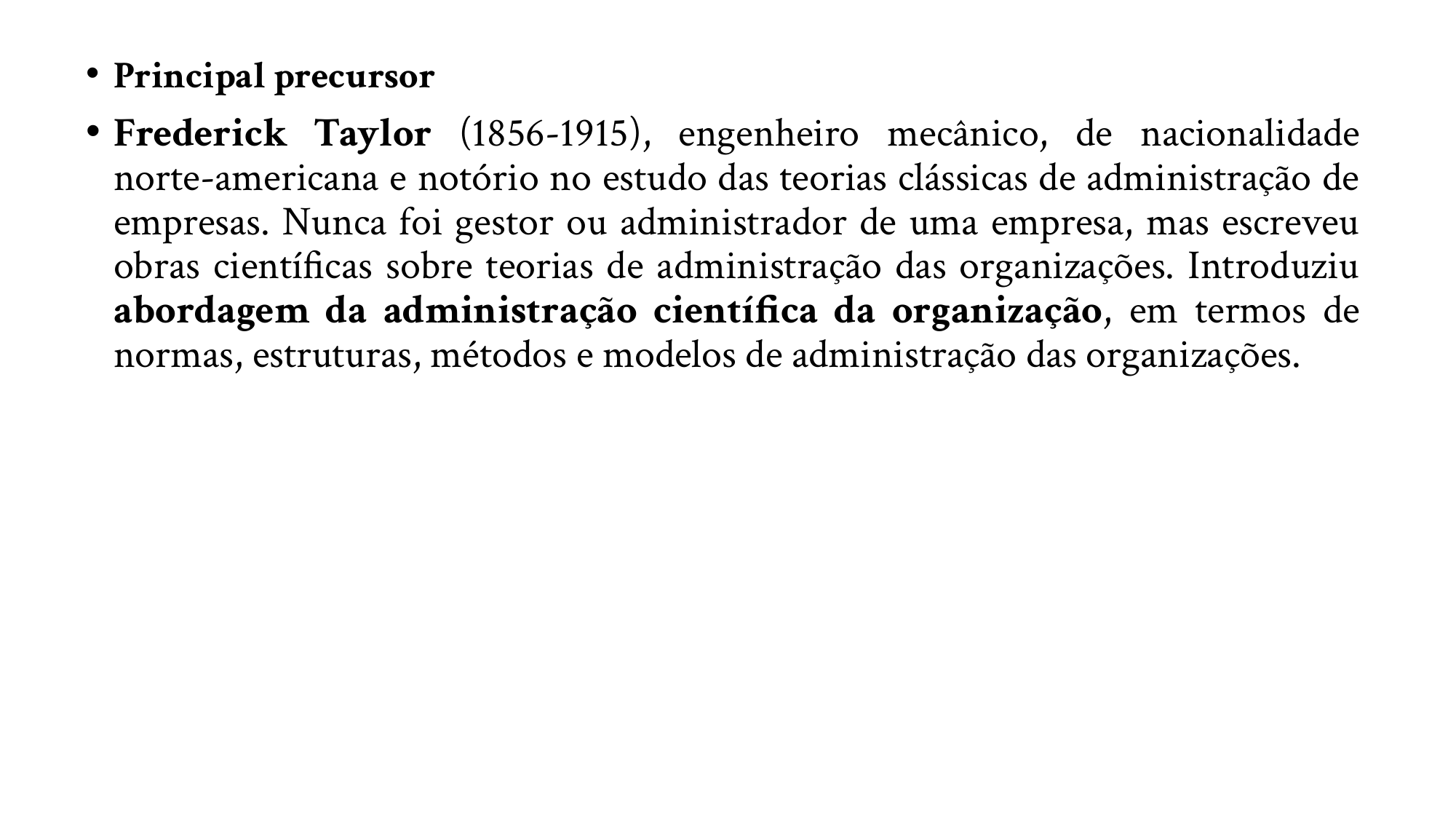

Principal precursor
Frederick Taylor (1856-1915), engenheiro mecânico, de nacionalidade norte-americana e notório no estudo das teorias clássicas de administração de empresas. Nunca foi gestor ou administrador de uma empresa, mas escreveu obras científicas sobre teorias de administração das organizações. Introduziu abordagem da administração científica da organização, em termos de normas, estruturas, métodos e modelos de administração das organizações.